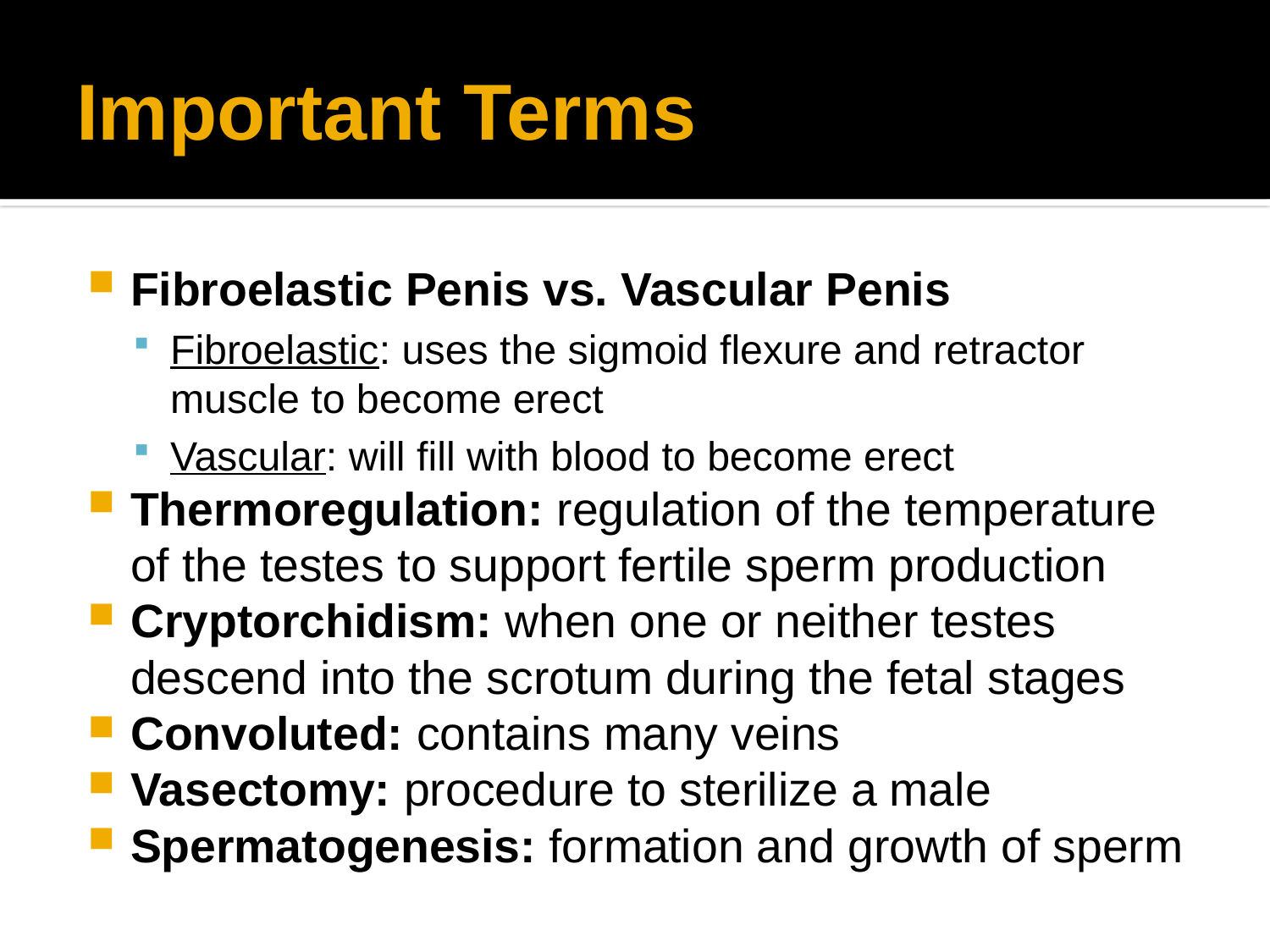

# Important Terms
Fibroelastic Penis vs. Vascular Penis
Fibroelastic: uses the sigmoid flexure and retractor muscle to become erect
Vascular: will fill with blood to become erect
Thermoregulation: regulation of the temperature of the testes to support fertile sperm production
Cryptorchidism: when one or neither testes descend into the scrotum during the fetal stages
Convoluted: contains many veins
Vasectomy: procedure to sterilize a male
Spermatogenesis: formation and growth of sperm